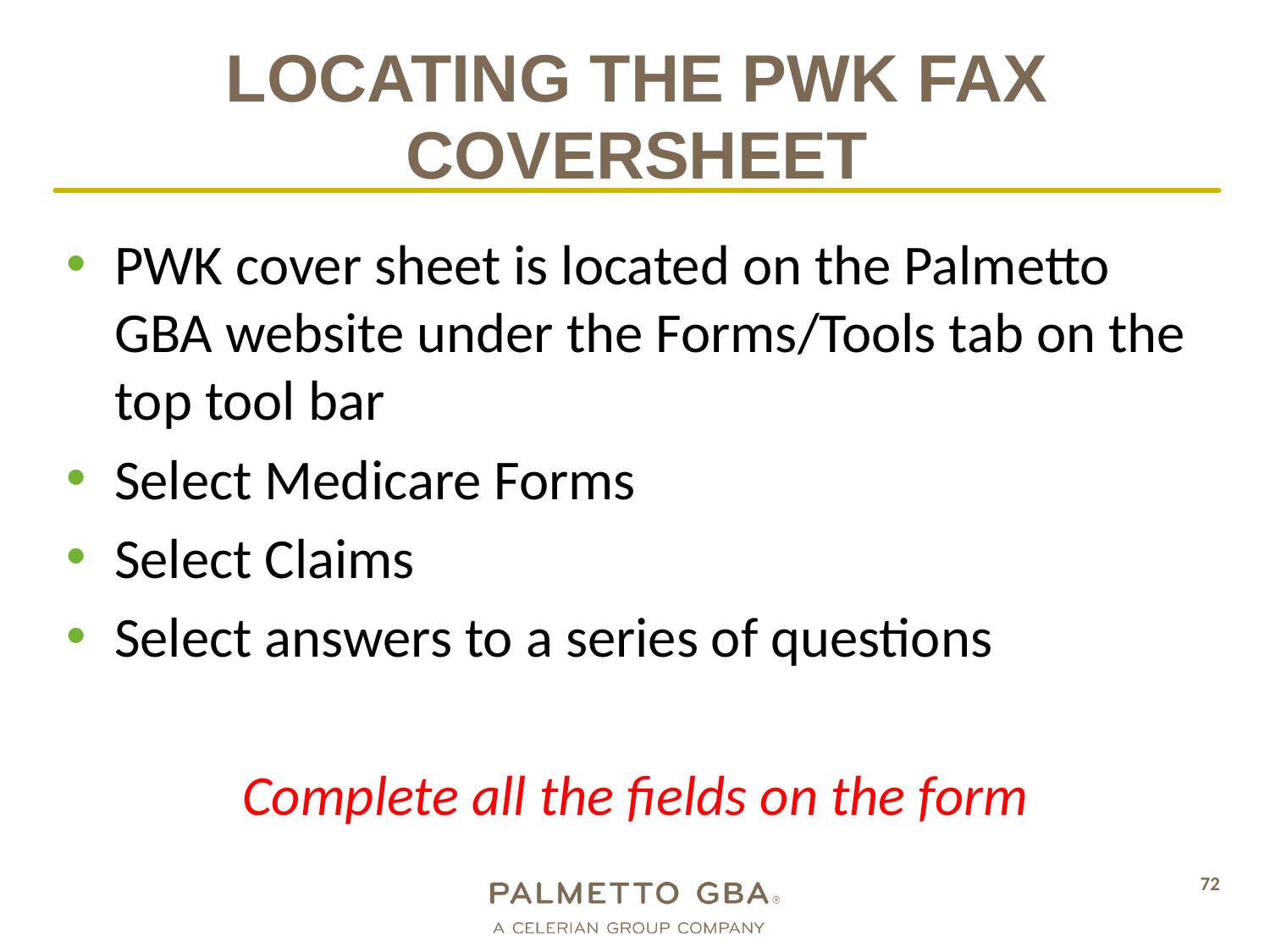

# Locating the PWK Fax Coversheet
PWK cover sheet is located on the Palmetto GBA website under the Forms/Tools tab on the top tool bar
Select Medicare Forms
Select Claims
Select answers to a series of questions

Complete all the fields on the form
72